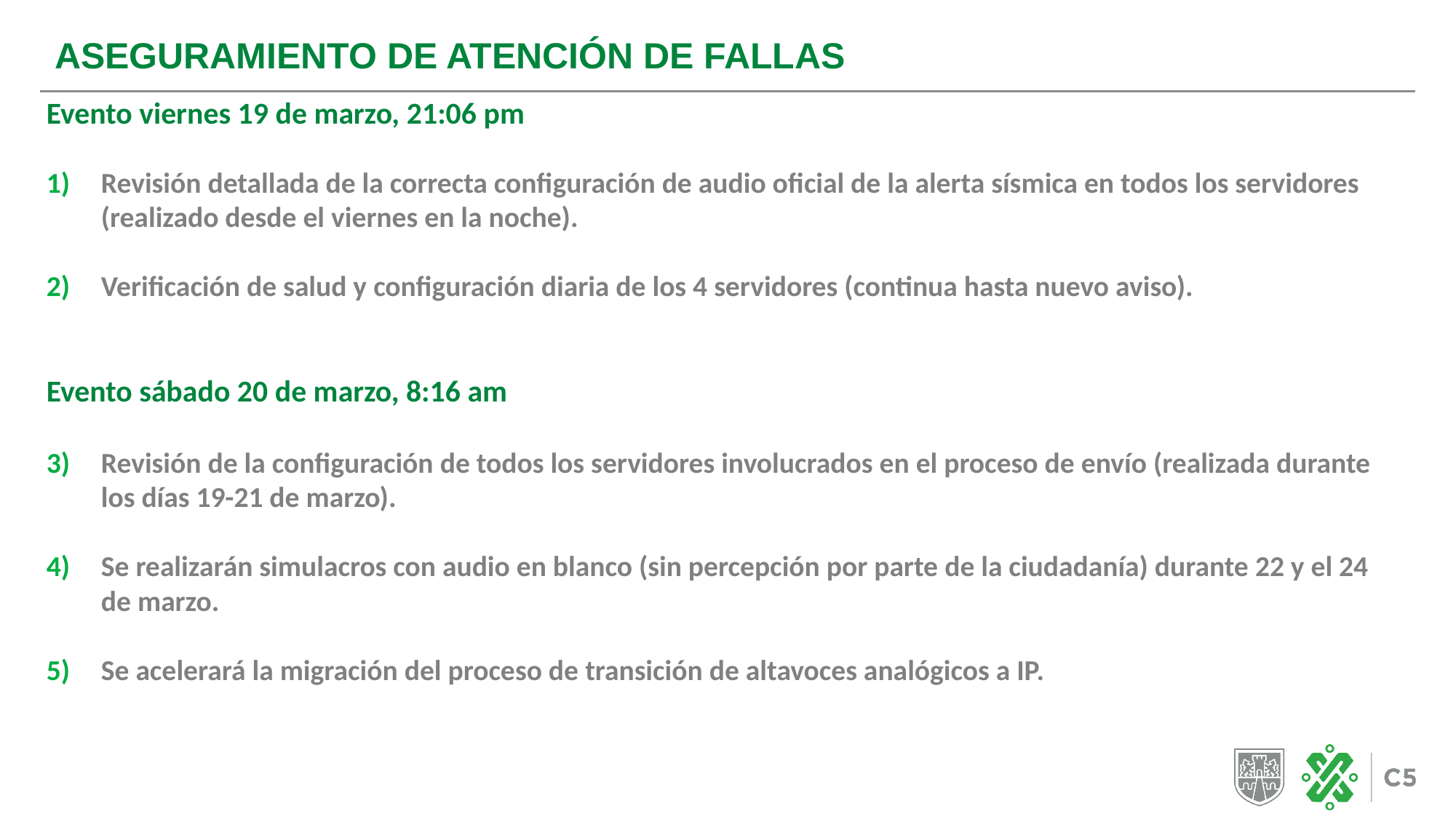

ASEGURAMIENTO DE ATENCIÓN DE FALLAS
Evento viernes 19 de marzo, 21:06 pm

Revisión detallada de la correcta configuración de audio oficial de la alerta sísmica en todos los servidores (realizado desde el viernes en la noche).

Verificación de salud y configuración diaria de los 4 servidores (continua hasta nuevo aviso).

Evento sábado 20 de marzo, 8:16 am

Revisión de la configuración de todos los servidores involucrados en el proceso de envío (realizada durante los días 19-21 de marzo).

Se realizarán simulacros con audio en blanco (sin percepción por parte de la ciudadanía) durante 22 y el 24 de marzo.

Se acelerará la migración del proceso de transición de altavoces analógicos a IP.